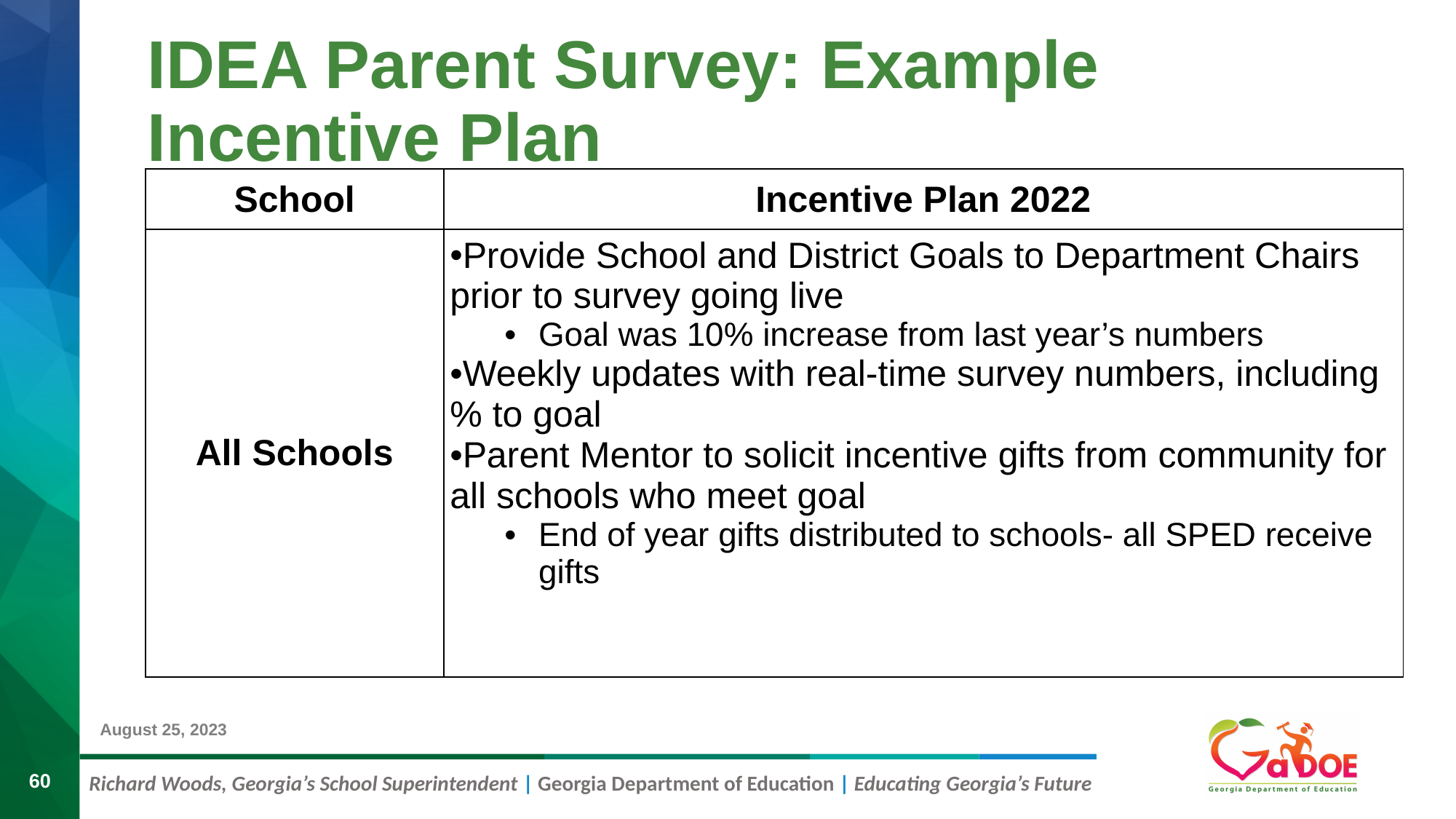

# IDEA Parent Survey: Example Incentive Plan 2
| School | Incentive Plan 2022 |
| --- | --- |
| All Schools | Provide School and District Goals to Department Chairs prior to survey going live Goal was 10% increase from last year’s numbers Weekly updates with real-time survey numbers, including % to goal Parent Mentor to solicit incentive gifts from community for all schools who meet goal End of year gifts distributed to schools- all SPED receive gifts |